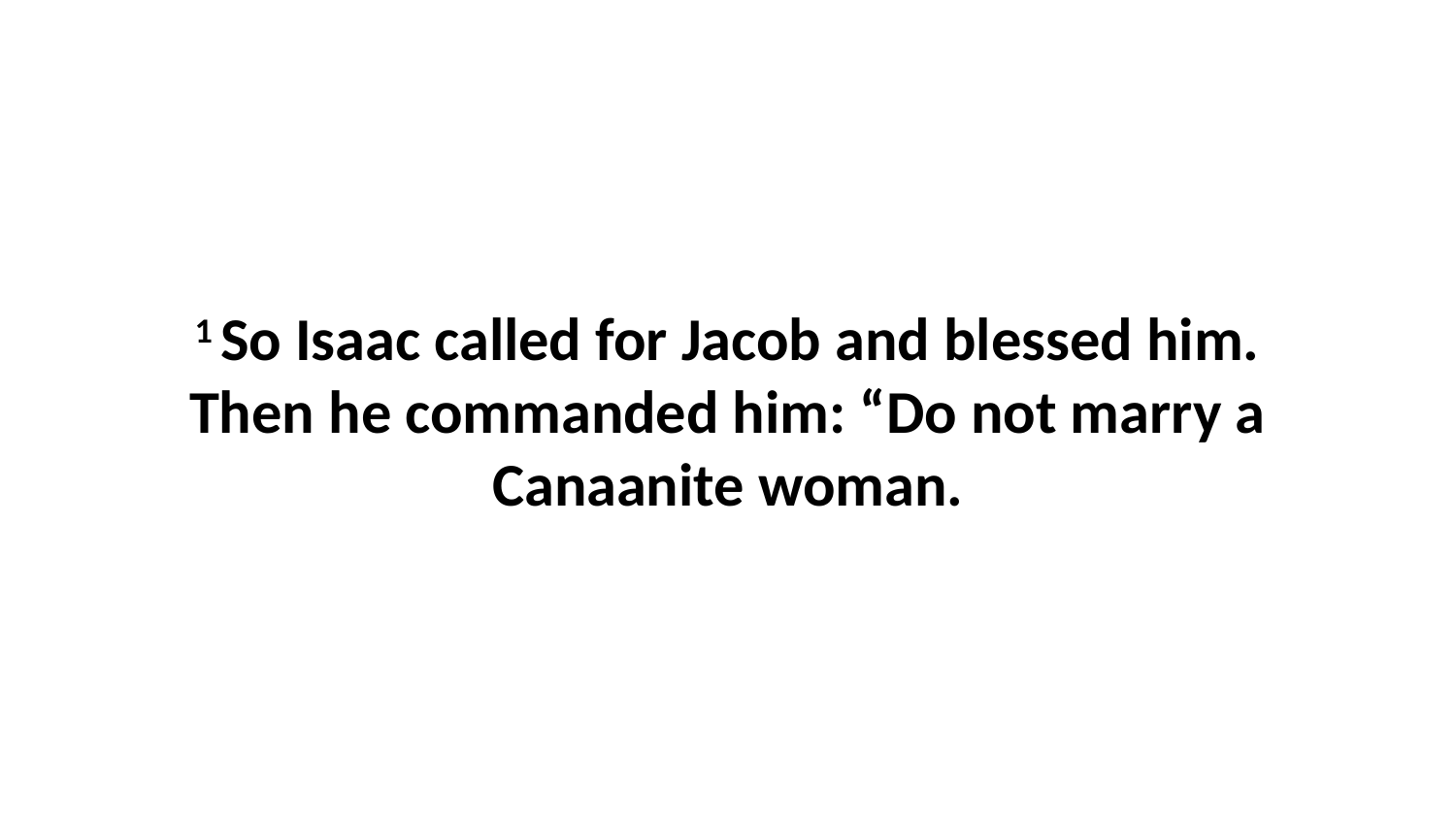

1 So Isaac called for Jacob and blessed him. Then he commanded him: “Do not marry a Canaanite woman.